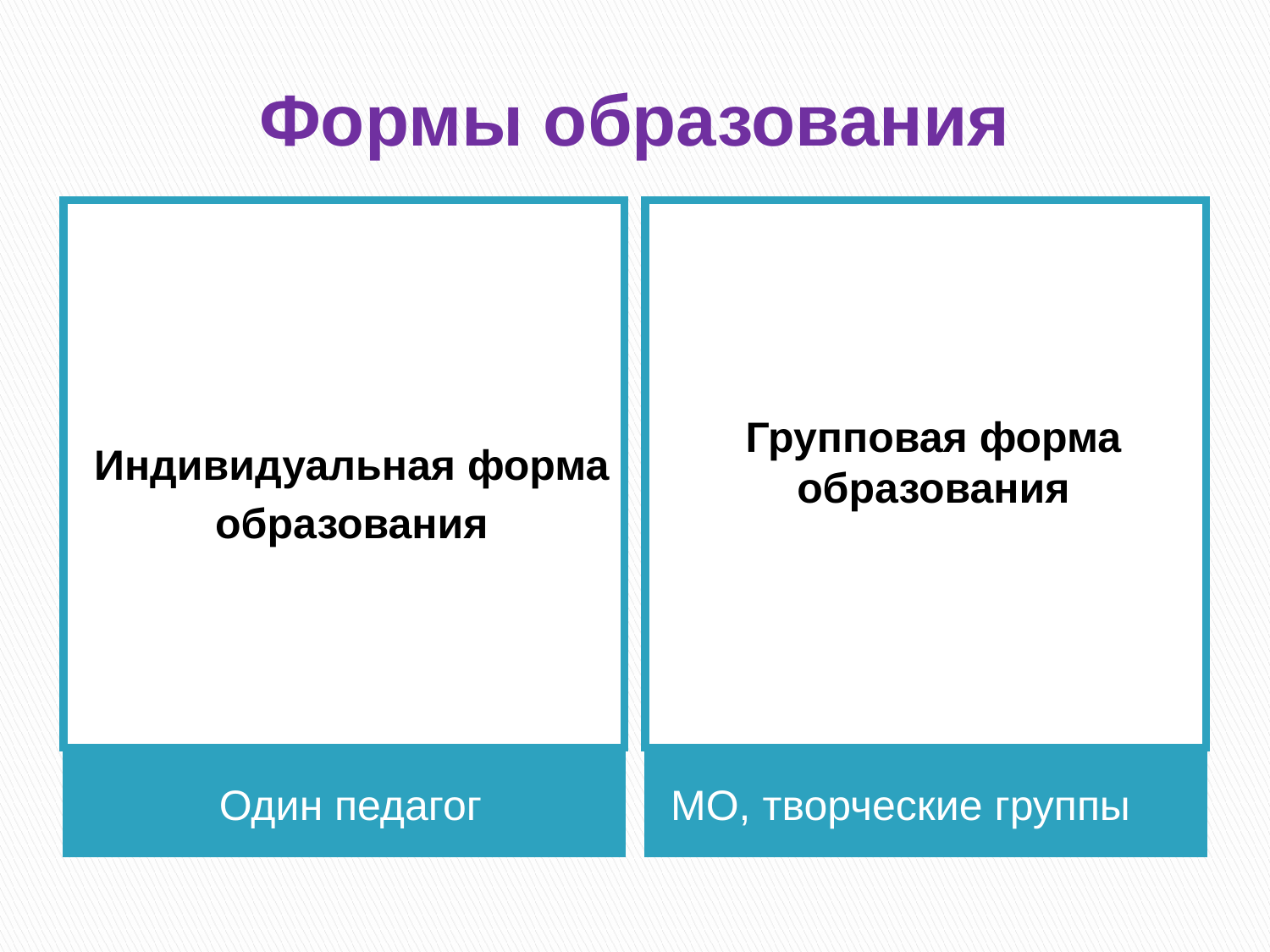

# Формы образования

Индивидуальная форма
образования

Групповая форма образования
Один педагог
МО, творческие группы